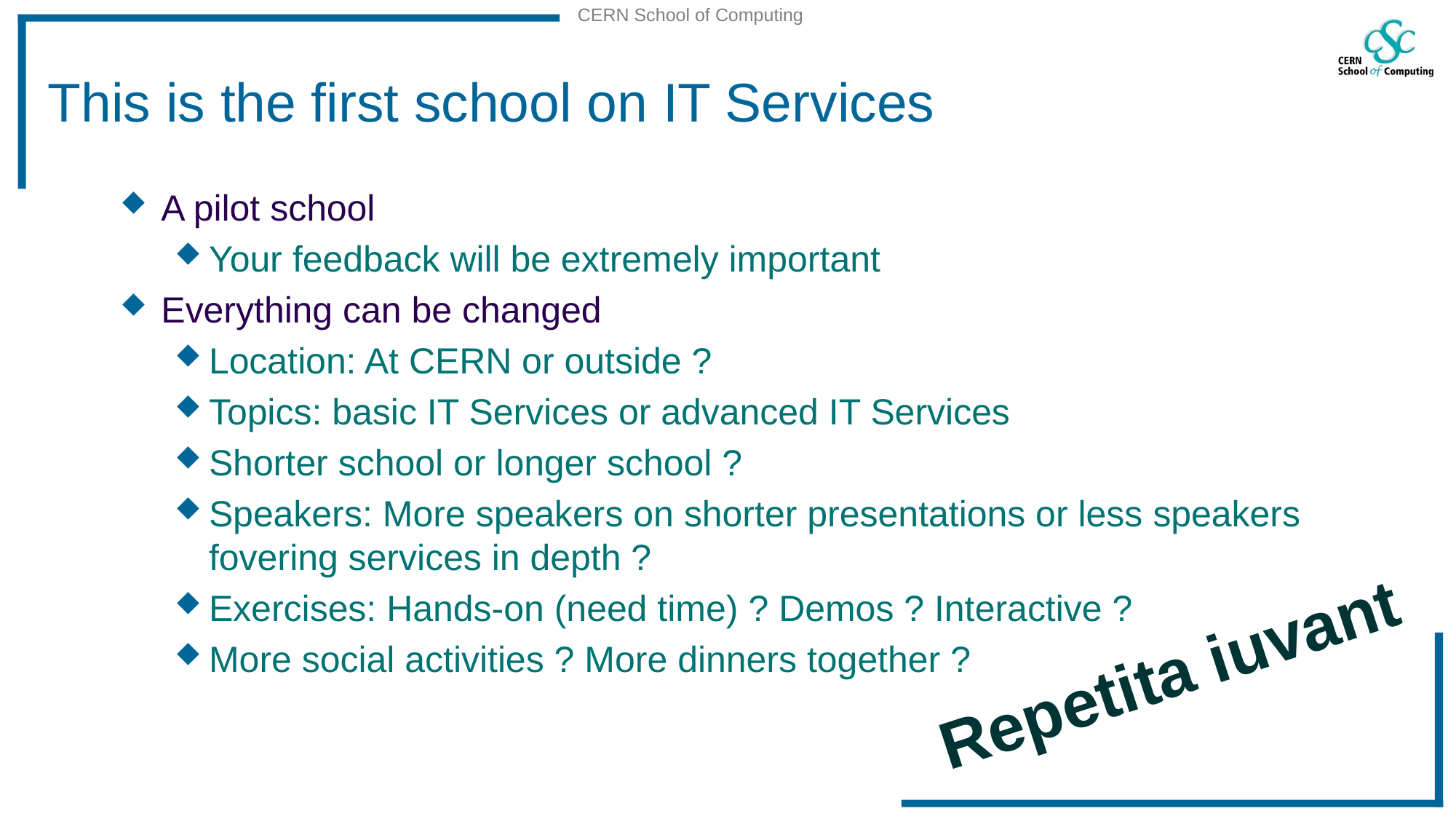

# This is the first school on IT Services
A pilot school
Your feedback will be extremely important
Everything can be changed
Location: At CERN or outside ?
Topics: basic IT Services or advanced IT Services
Shorter school or longer school ?
Speakers: More speakers on shorter presentations or less speakers fovering services in depth ?
Exercises: Hands-on (need time) ? Demos ? Interactive ?
More social activities ? More dinners together ?
Repetita iuvant